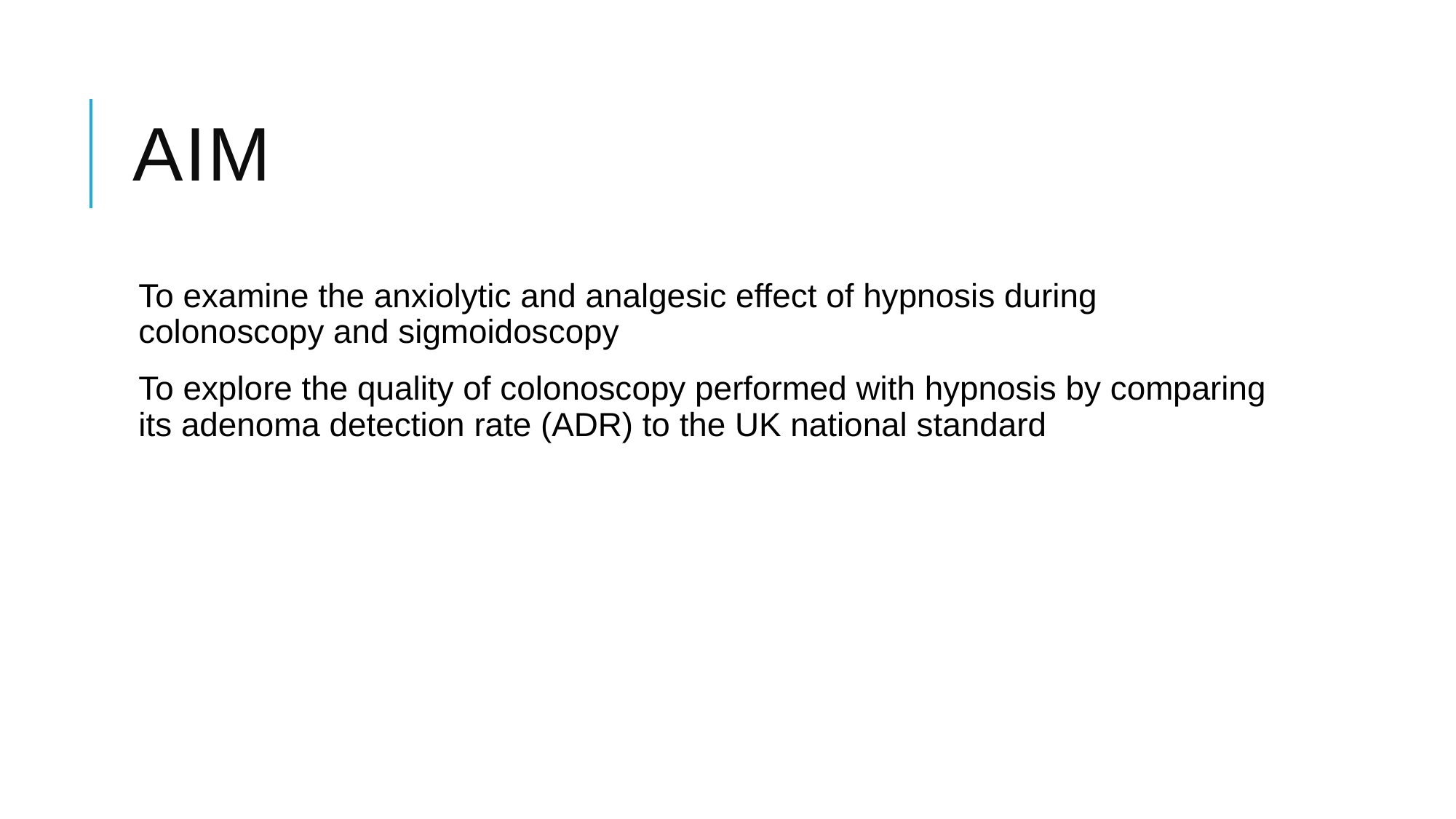

# Aim
To examine the anxiolytic and analgesic effect of hypnosis during colonoscopy and sigmoidoscopy
To explore the quality of colonoscopy performed with hypnosis by comparing its adenoma detection rate (ADR) to the UK national standard